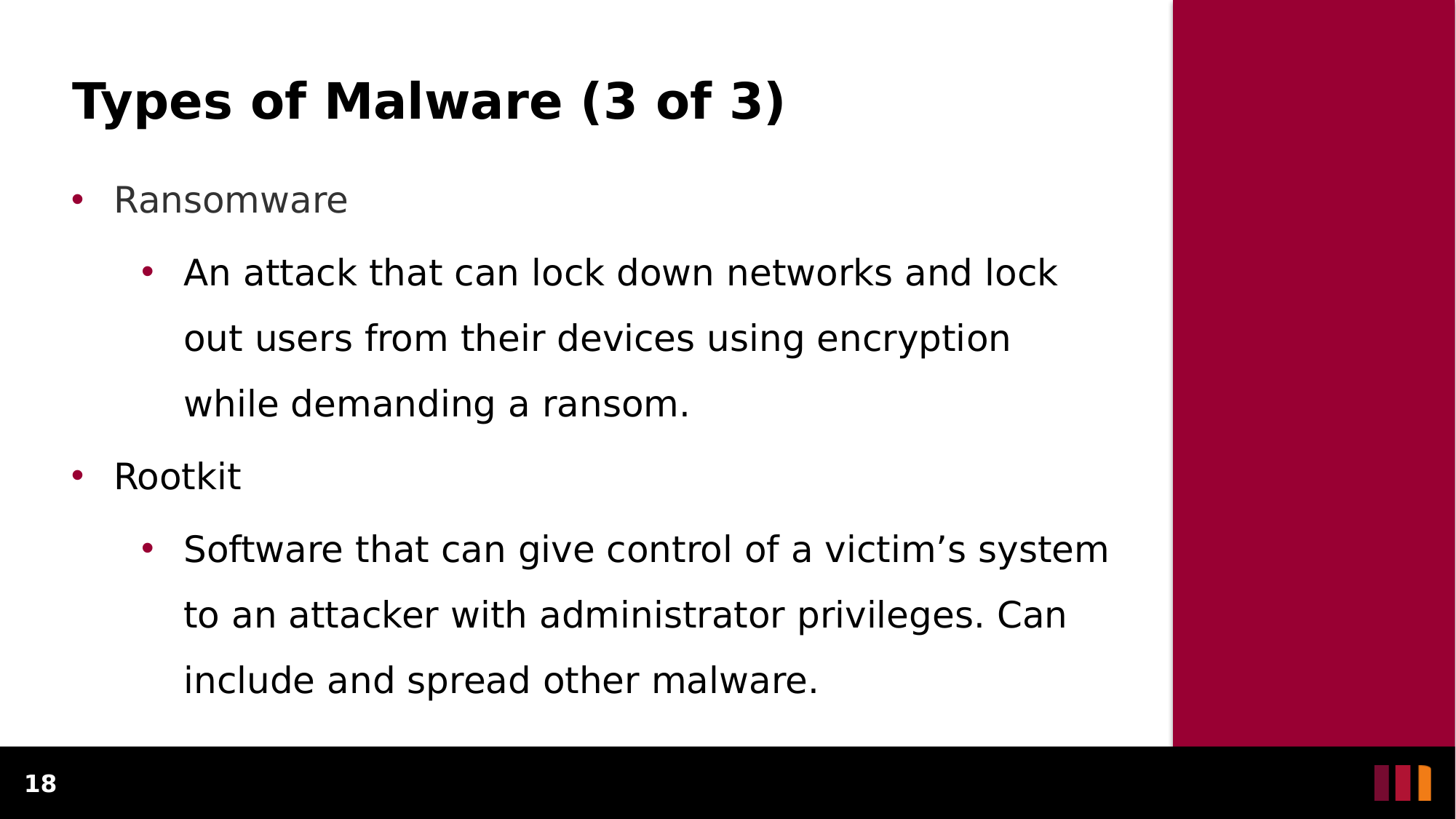

# Types of Malware (3 of 3)
Ransomware
An attack that can lock down networks and lock out users from their devices using encryption while demanding a ransom.
Rootkit
Software that can give control of a victim’s system to an attacker with administrator privileges. Can include and spread other malware.
18